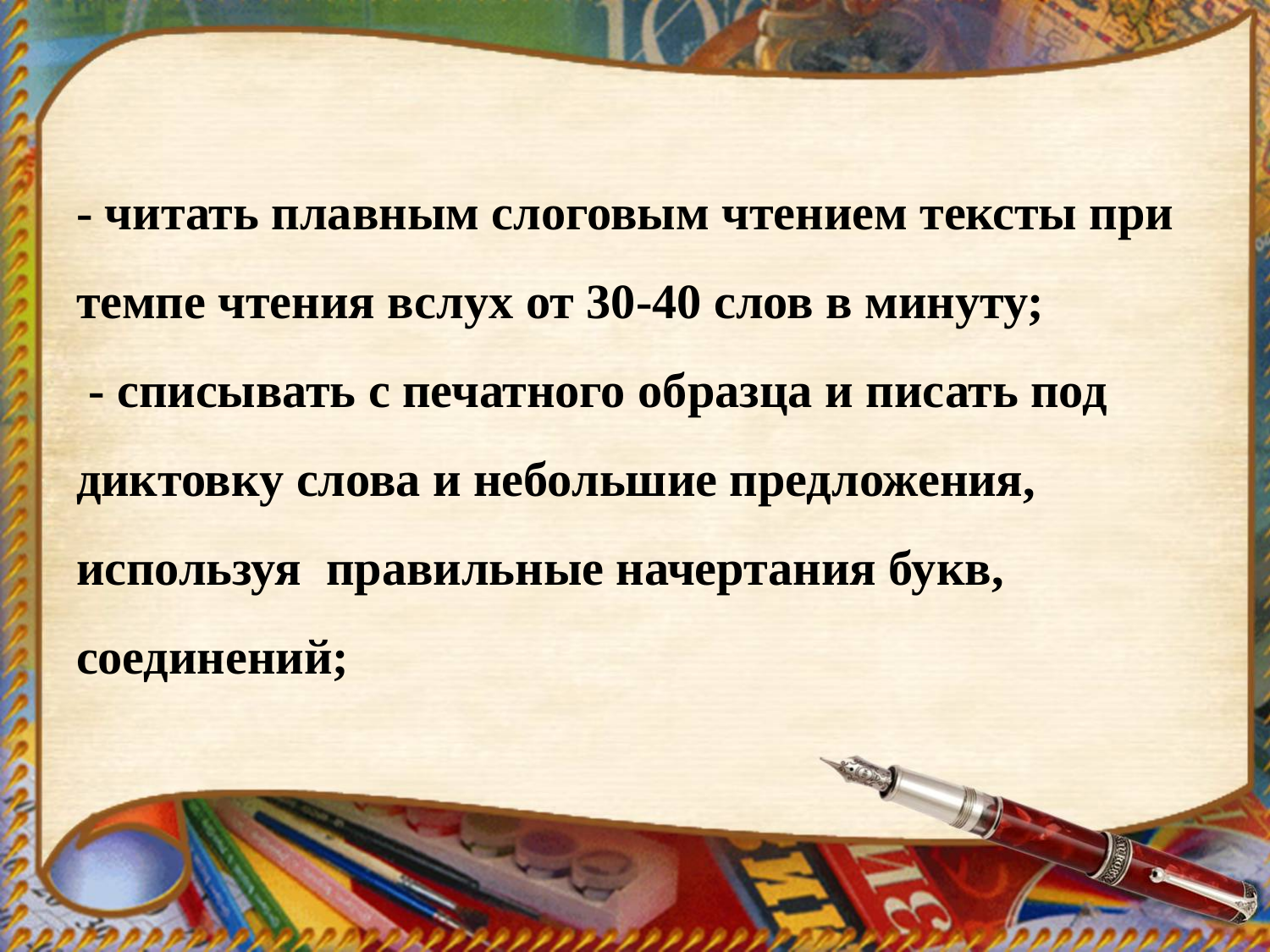

# - читать плавным слоговым чтением тексты при темпе чтения вслух от 30-40 слов в минуту; - списывать с печатного образца и писать под диктовку слова и небольшие предложения, используя  правильные начертания букв, соединений;